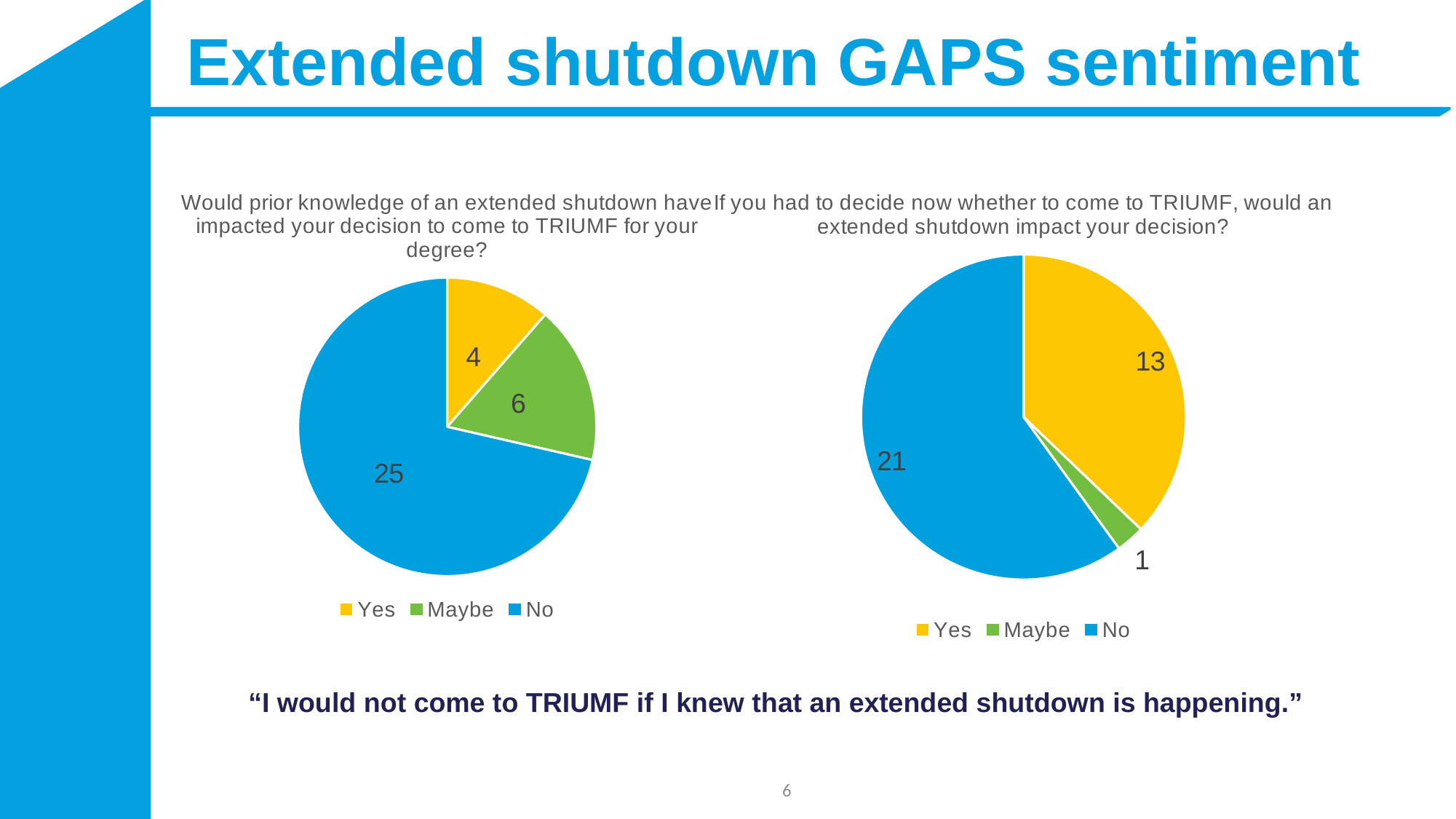

# Extended shutdown GAPS sentiment

### Chart: Would prior knowledge of an extended shutdown have impacted your decision to come to TRIUMF for your degree?

| Category |  |
|---|---|
| Yes | 4.0 |
| Maybe | 6.0 |
| No | 25.0 |

### Chart: If you had to decide now whether to come to TRIUMF, would an extended shutdown impact your decision?

| Category |  |
|---|---|
| Yes | 13.0 |
| Maybe | 1.0 |
| No | 21.0 |
“I would not come to TRIUMF if I knew that an extended shutdown is happening.”
6